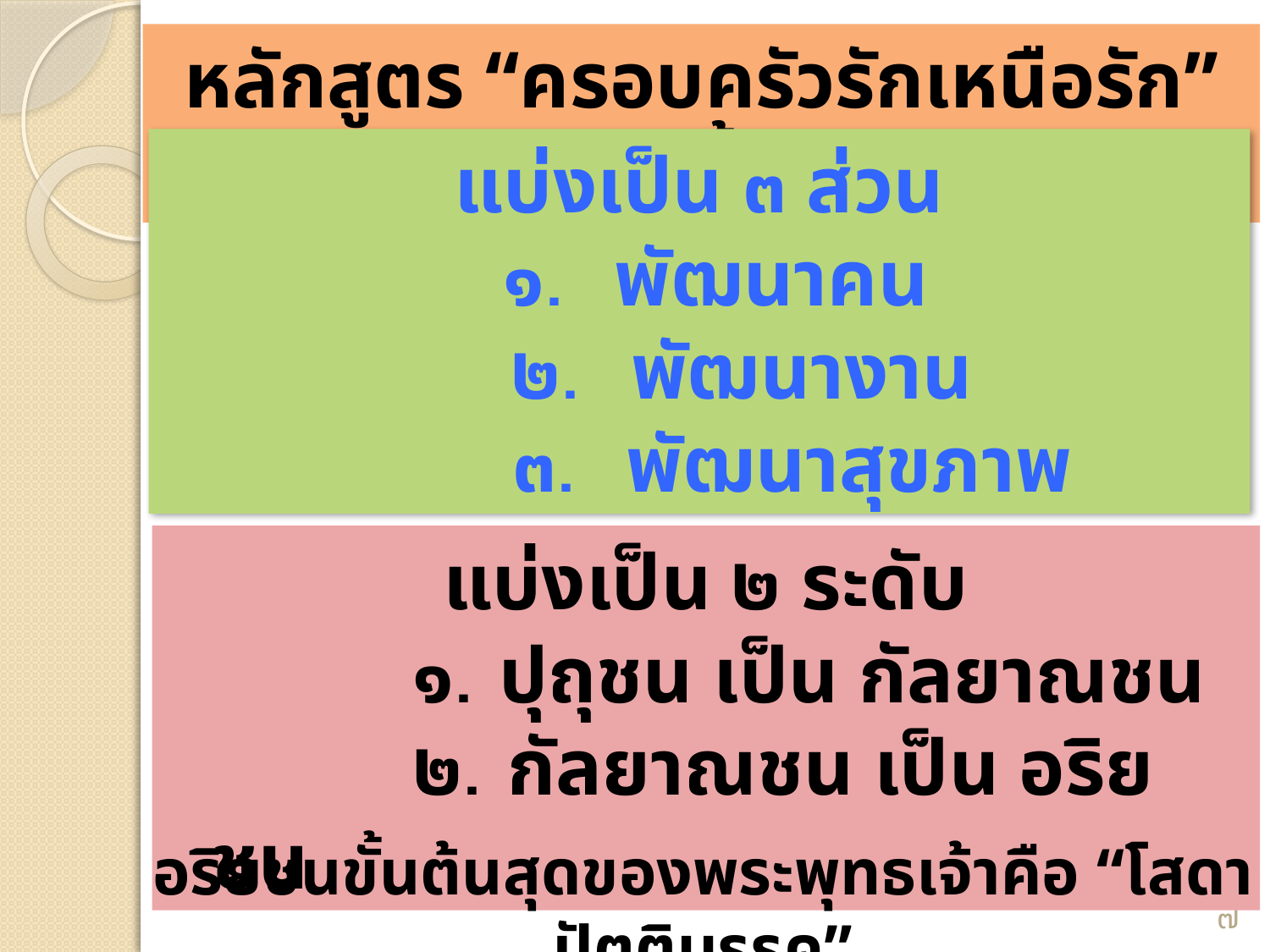

หลักสูตร “ครอบครัวรักเหนือรัก” บ้านเกื้อรัก
แบ่งเป็น ๓ ส่วน
                 ๑.  พัฒนาคน
                   ๒.  พัฒนางาน
                  ๓.  พัฒนาสุขภาพ
แบ่งเป็น ๒ ระดับ
	          ๑. ปุถุชน เป็น กัลยาณชน
	          ๒. กัลยาณชน เป็น อริยชน
อริยชนขั้นต้นสุดของพระพุทธเจ้าคือ “โสดาปัตติมรรค”
๒๗